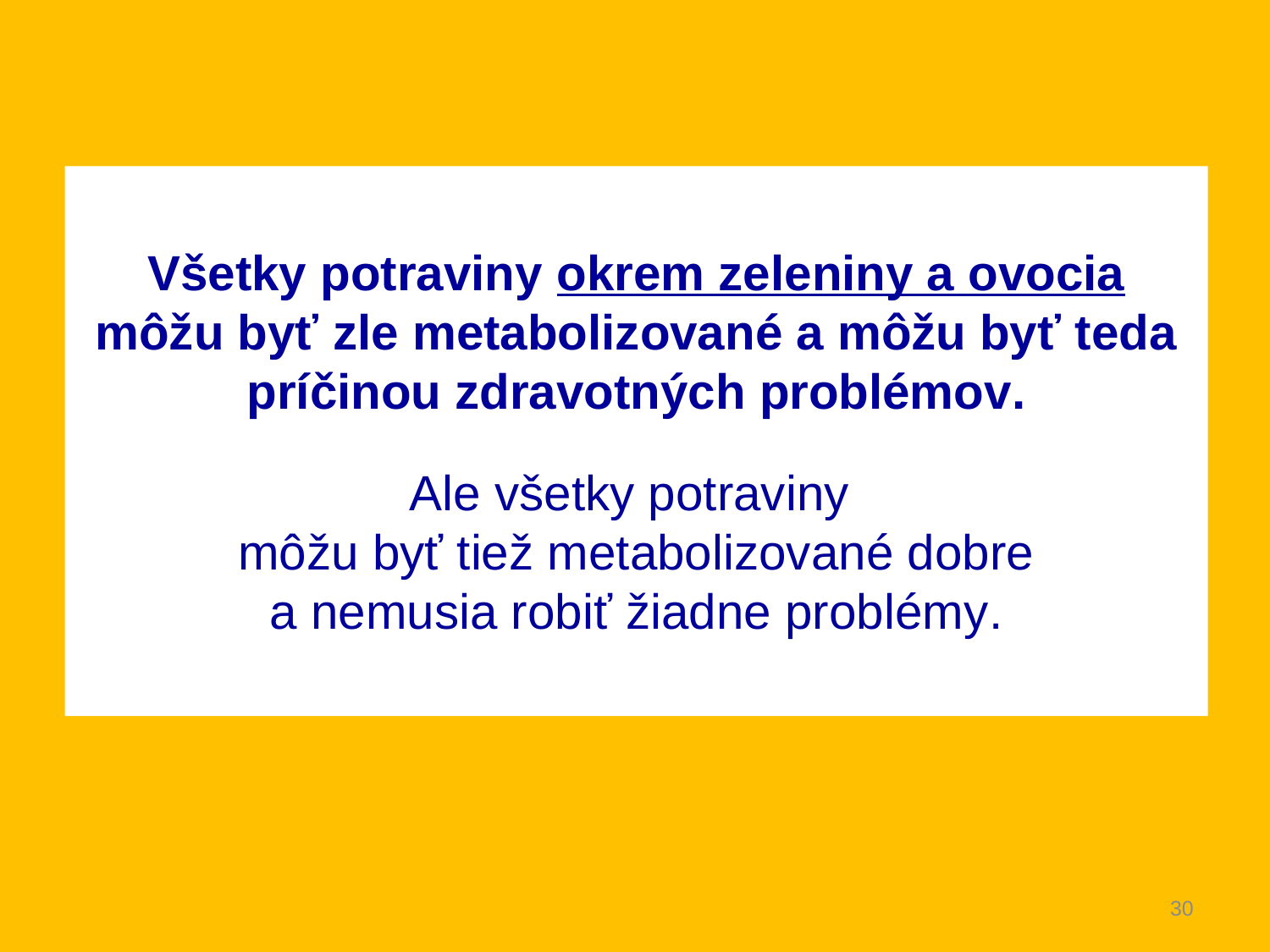

Všetky potraviny okrem zeleniny a ovocia môžu byť zle metabolizované a môžu byť teda príčinou zdravotných problémov.
Ale všetky potraviny
môžu byť tiež metabolizované dobre
a nemusia robiť žiadne problémy.
30